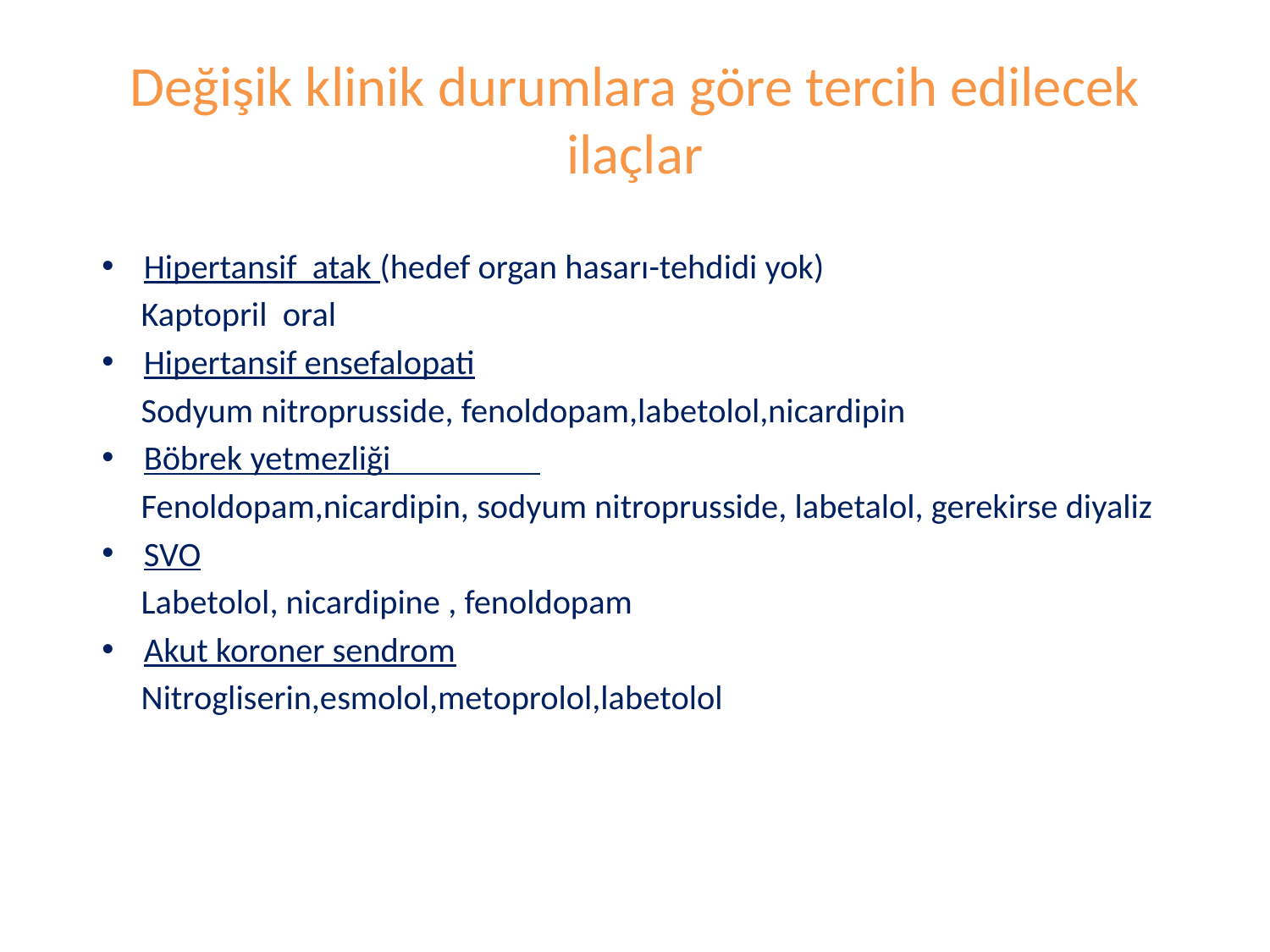

# Değişik klinik durumlara göre tercih edilecek ilaçlar
Hipertansif  atak (hedef organ hasarı-tehdidi yok)
     Kaptopril  oral
Hipertansif ensefalopati
     Sodyum nitroprusside, fenoldopam,labetolol,nicardipin
Böbrek yetmezliği
     Fenoldopam,nicardipin, sodyum nitroprusside, labetalol, gerekirse diyaliz
SVO
     Labetolol, nicardipine , fenoldopam
Akut koroner sendrom
     Nitrogliserin,esmolol,metoprolol,labetolol